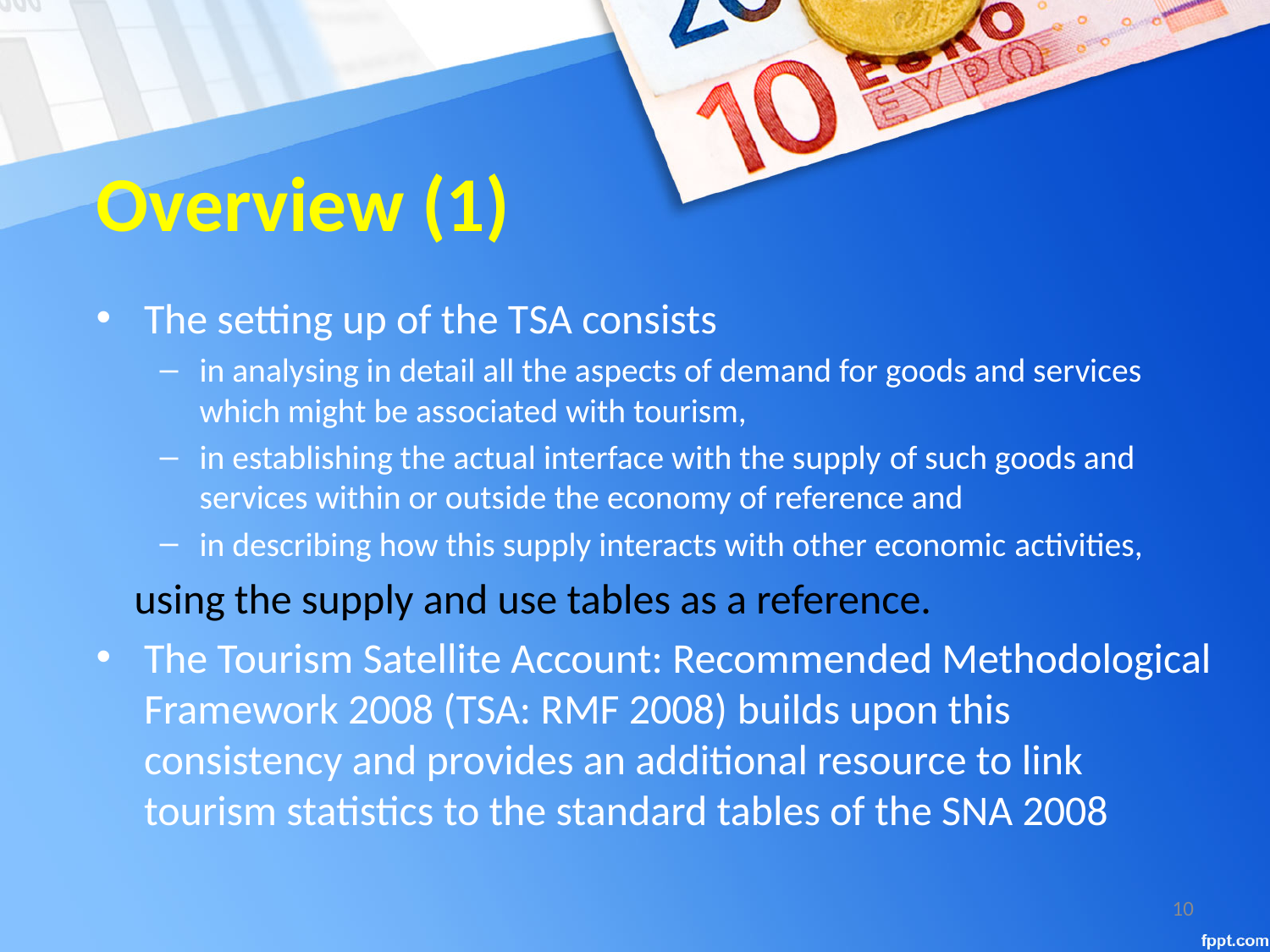

# Overview (1)
The setting up of the TSA consists
in analysing in detail all the aspects of demand for goods and services which might be associated with tourism,
in establishing the actual interface with the supply of such goods and services within or outside the economy of reference and
in describing how this supply interacts with other economic activities,
using the supply and use tables as a reference.
The Tourism Satellite Account: Recommended Methodological Framework 2008 (TSA: RMF 2008) builds upon this consistency and provides an additional resource to link tourism statistics to the standard tables of the SNA 2008
10